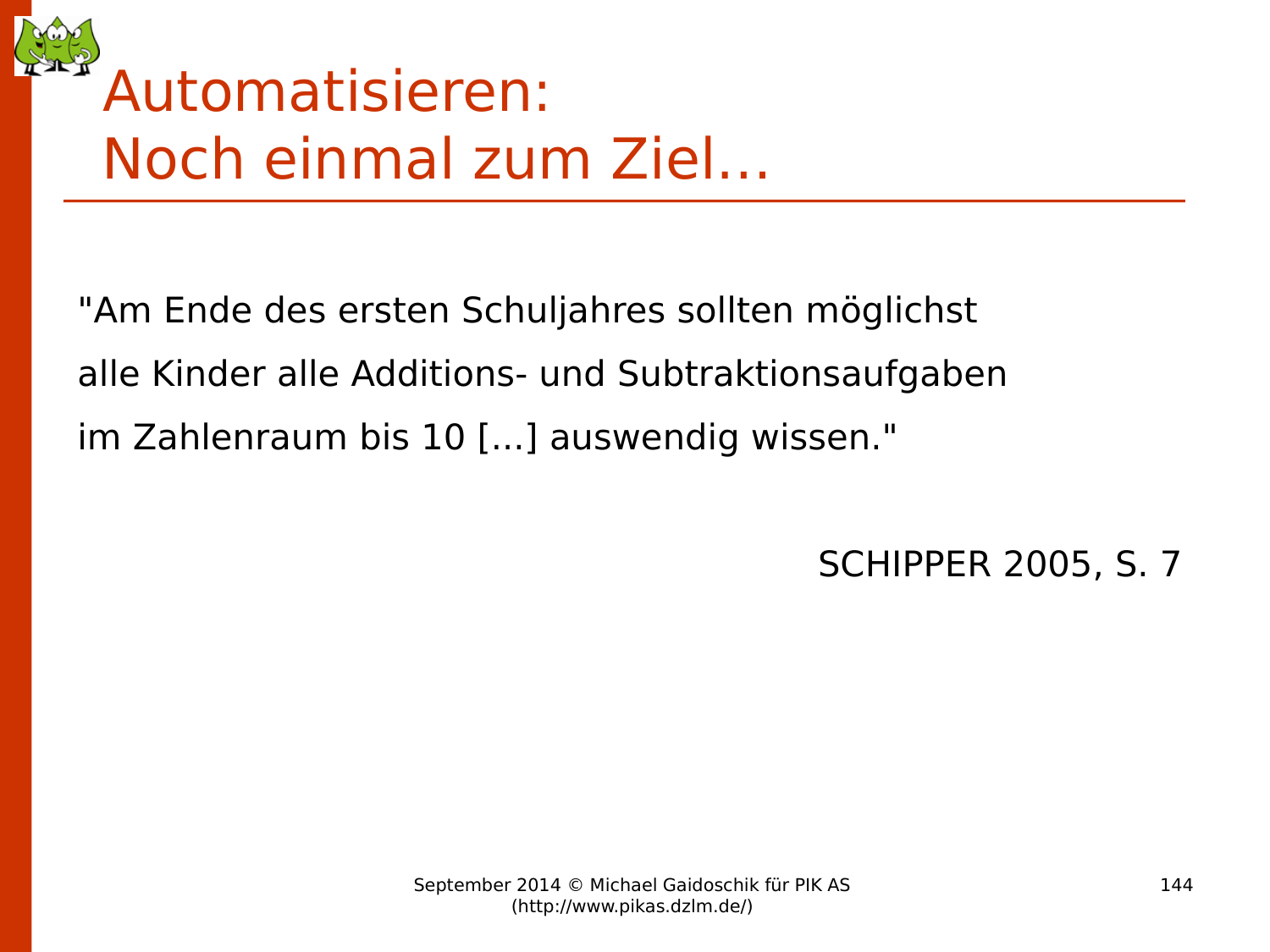

# Automatisieren: Noch einmal zum Ziel…
"Am Ende des ersten Schuljahres sollten möglichst
alle Kinder alle Additions- und Subtraktionsaufgaben
im Zahlenraum bis 10 [...] auswendig wissen."

SCHIPPER 2005, S. 7

September 2014 © Michael Gaidoschik für PIK AS  (http://www.pikas.dzlm.de/)
144